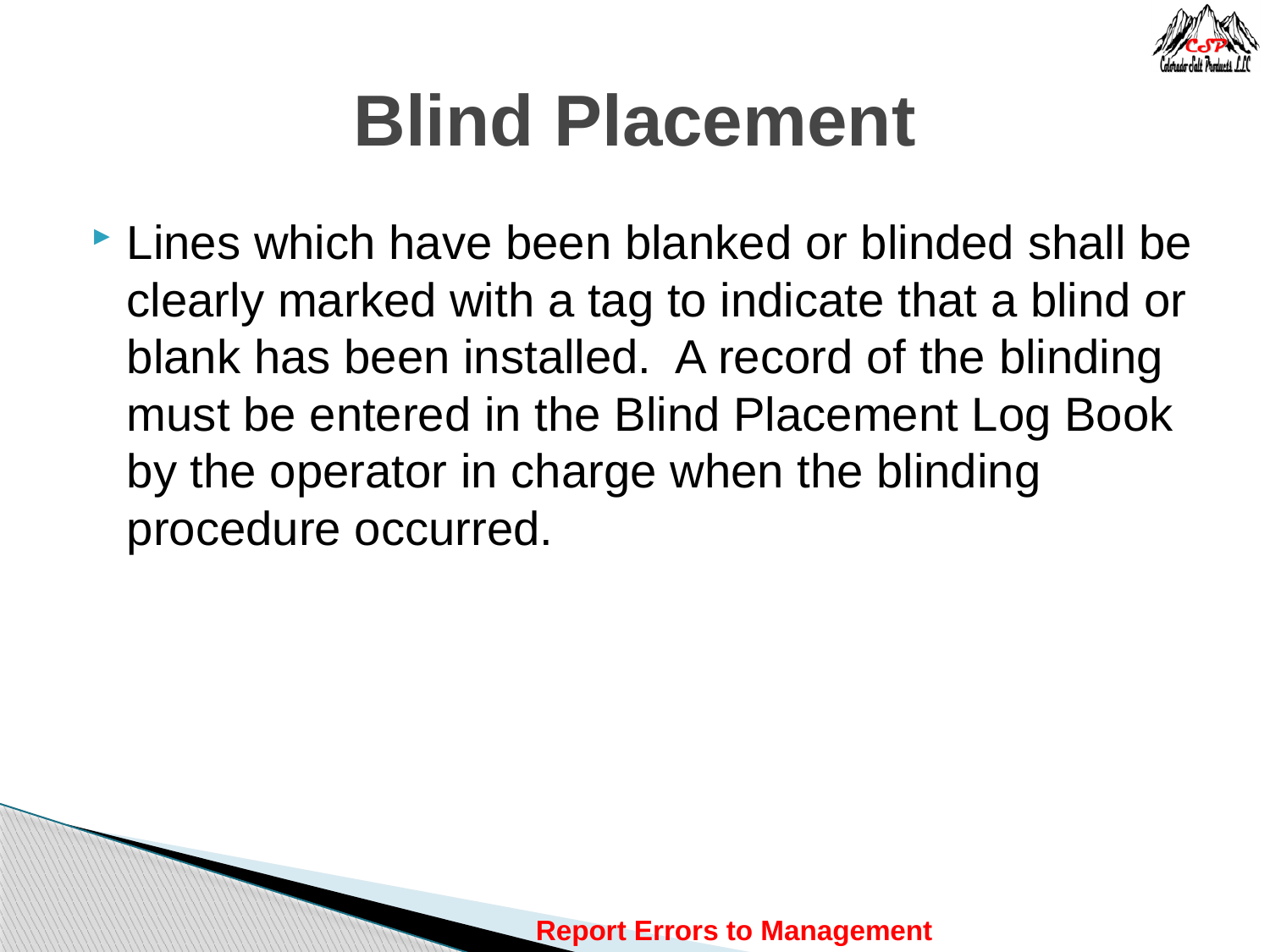

# Blind Placement
Lines which have been blanked or blinded shall be clearly marked with a tag to indicate that a blind or blank has been installed.  A record of the blinding must be entered in the Blind Placement Log Book by the operator in charge when the blinding procedure occurred.

Report Errors to Management